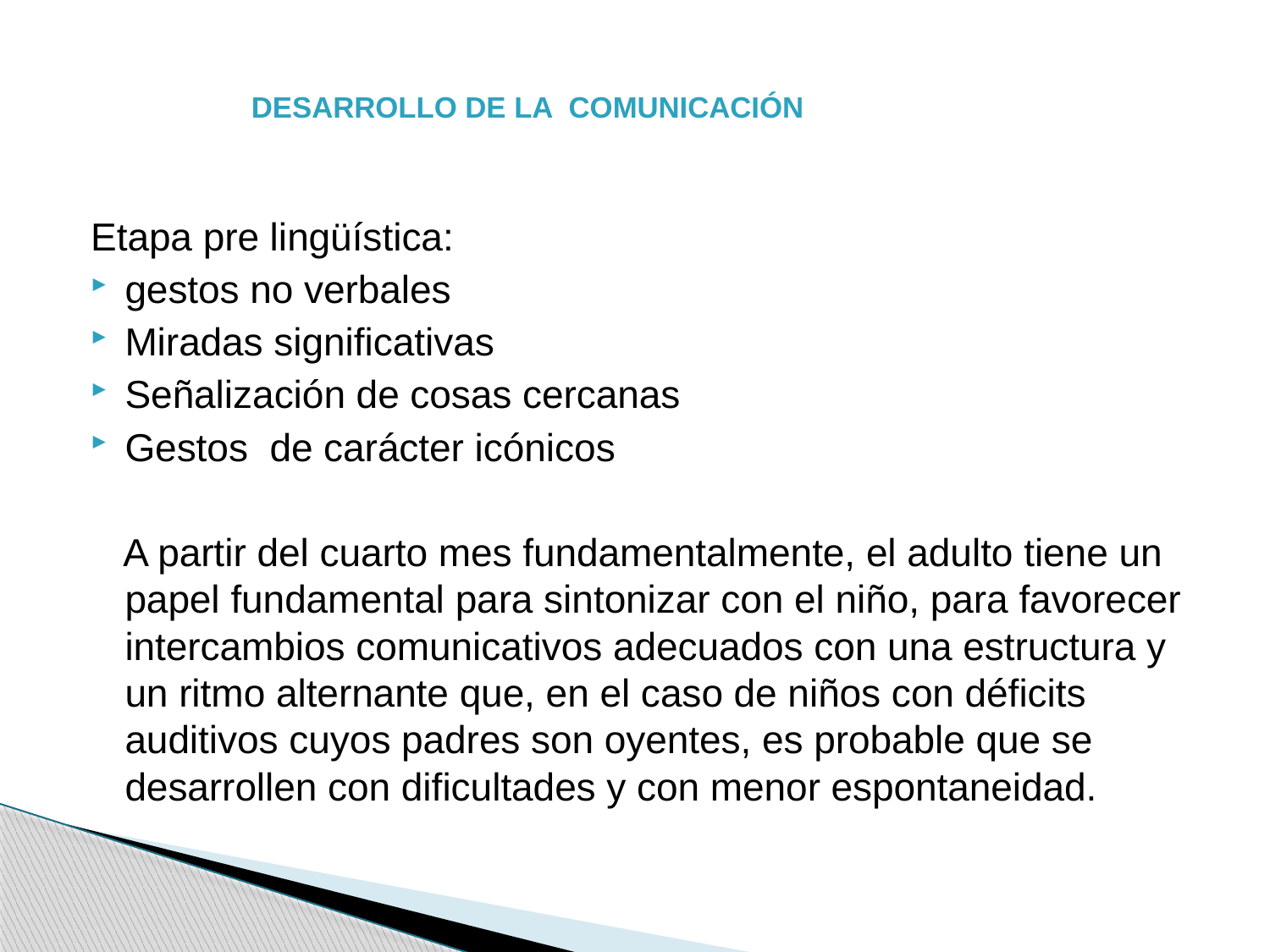

# Desarrollo de la  comunicación
Etapa pre lingüística:
gestos no verbales
Miradas significativas
Señalización de cosas cercanas
Gestos  de carácter icónicos

   A partir del cuarto mes fundamentalmente, el adulto tiene un papel fundamental para sintonizar con el niño, para favorecer intercambios comunicativos adecuados con una estructura y un ritmo alternante que, en el caso de niños con déficits auditivos cuyos padres son oyentes, es probable que se desarrollen con dificultades y con menor espontaneidad.